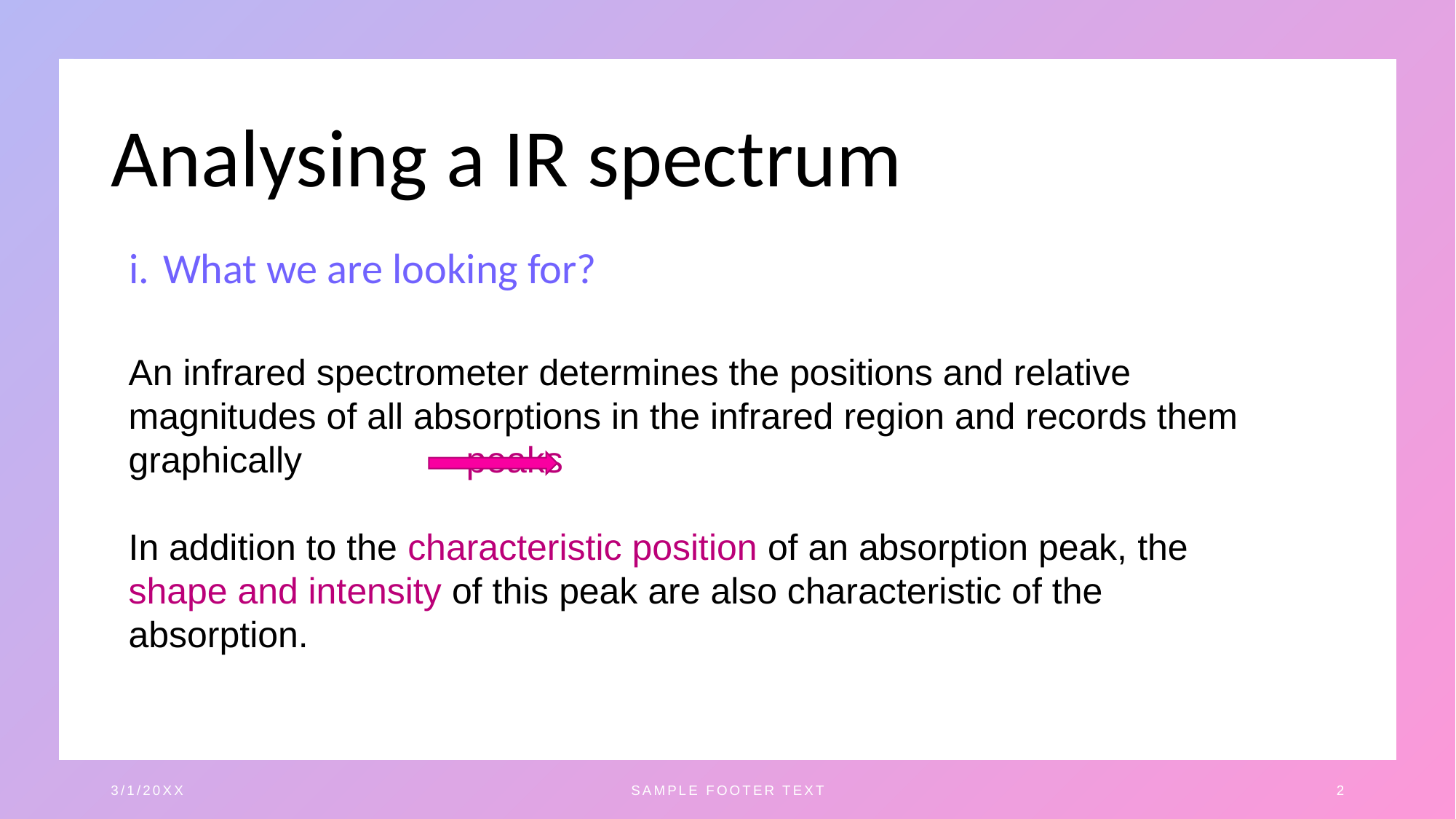

# Analysing a IR spectrum
What we are looking for?
An infrared spectrometer determines the positions and relative magnitudes of all absorptions in the infrared region and records them graphically      	 peaks

In addition to the characteristic position of an absorption peak, the shape and intensity of this peak are also characteristic of the absorption.

3/1/20XX
SAMPLE FOOTER TEXT
2